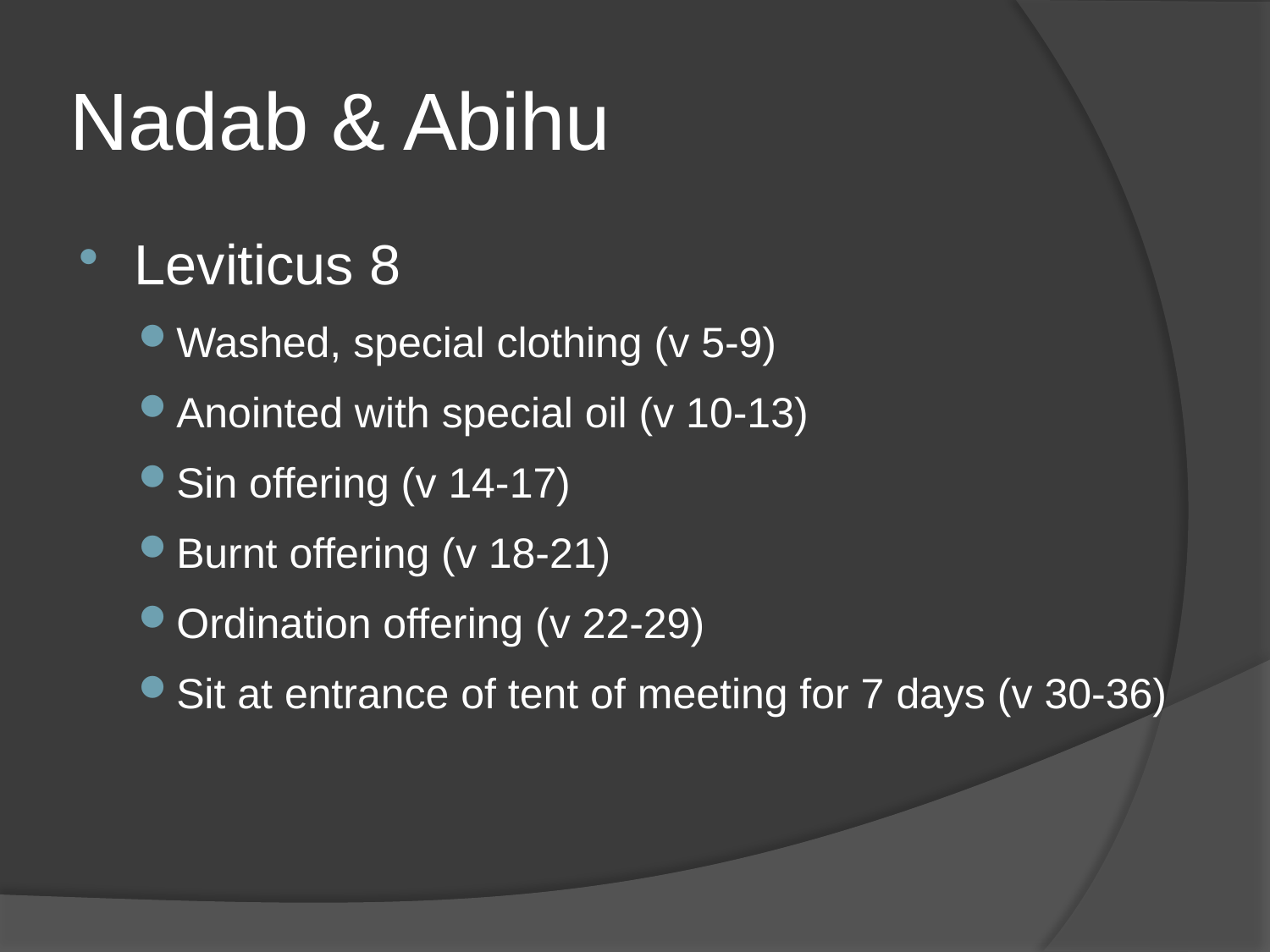

# Nadab & Abihu
Leviticus 8
Washed, special clothing (v 5-9)
Anointed with special oil (v 10-13)
Sin offering (v 14-17)
Burnt offering (v 18-21)
Ordination offering (v 22-29)
Sit at entrance of tent of meeting for 7 days (v 30-36)